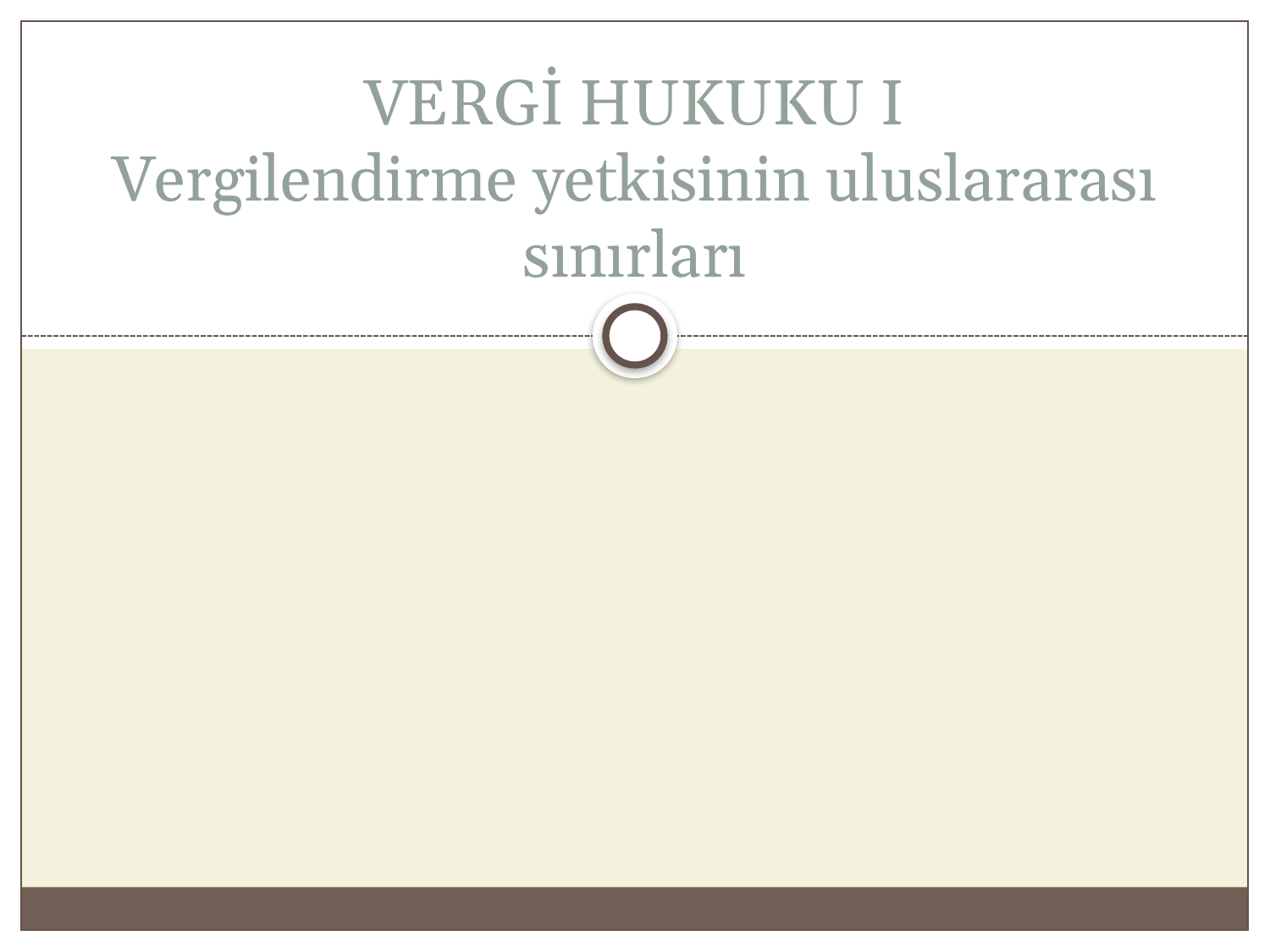

# VERGİ HUKUKU I Vergilendirme yetkisinin uluslararası sınırları